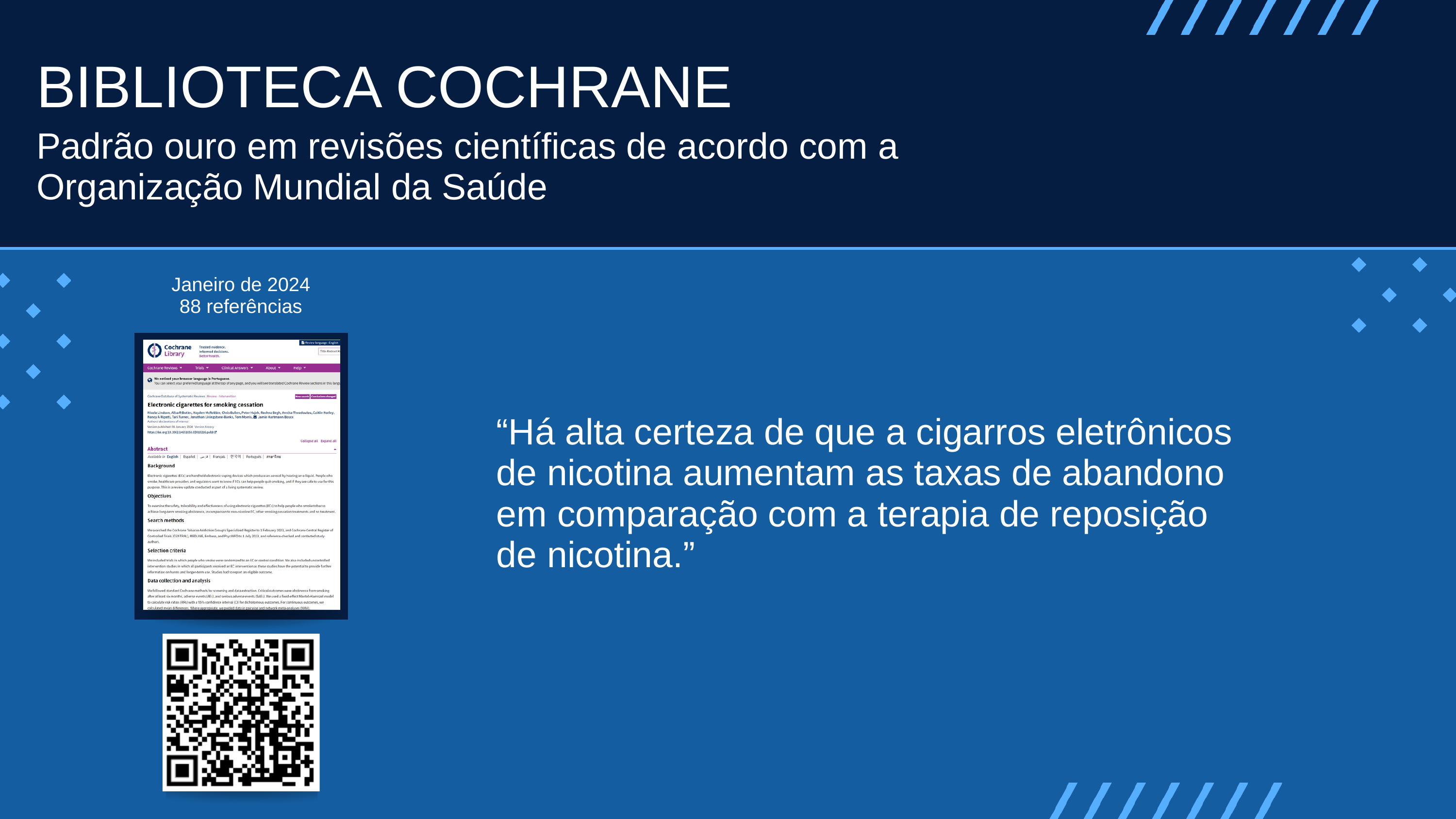

BIBLIOTECA COCHRANE
Padrão ouro em revisões científicas de acordo com a Organização Mundial da Saúde

Janeiro de 2024
88 referências

“Há alta certeza de que a cigarros eletrônicos de nicotina aumentam as taxas de abandono em comparação com a terapia de reposição de nicotina.”